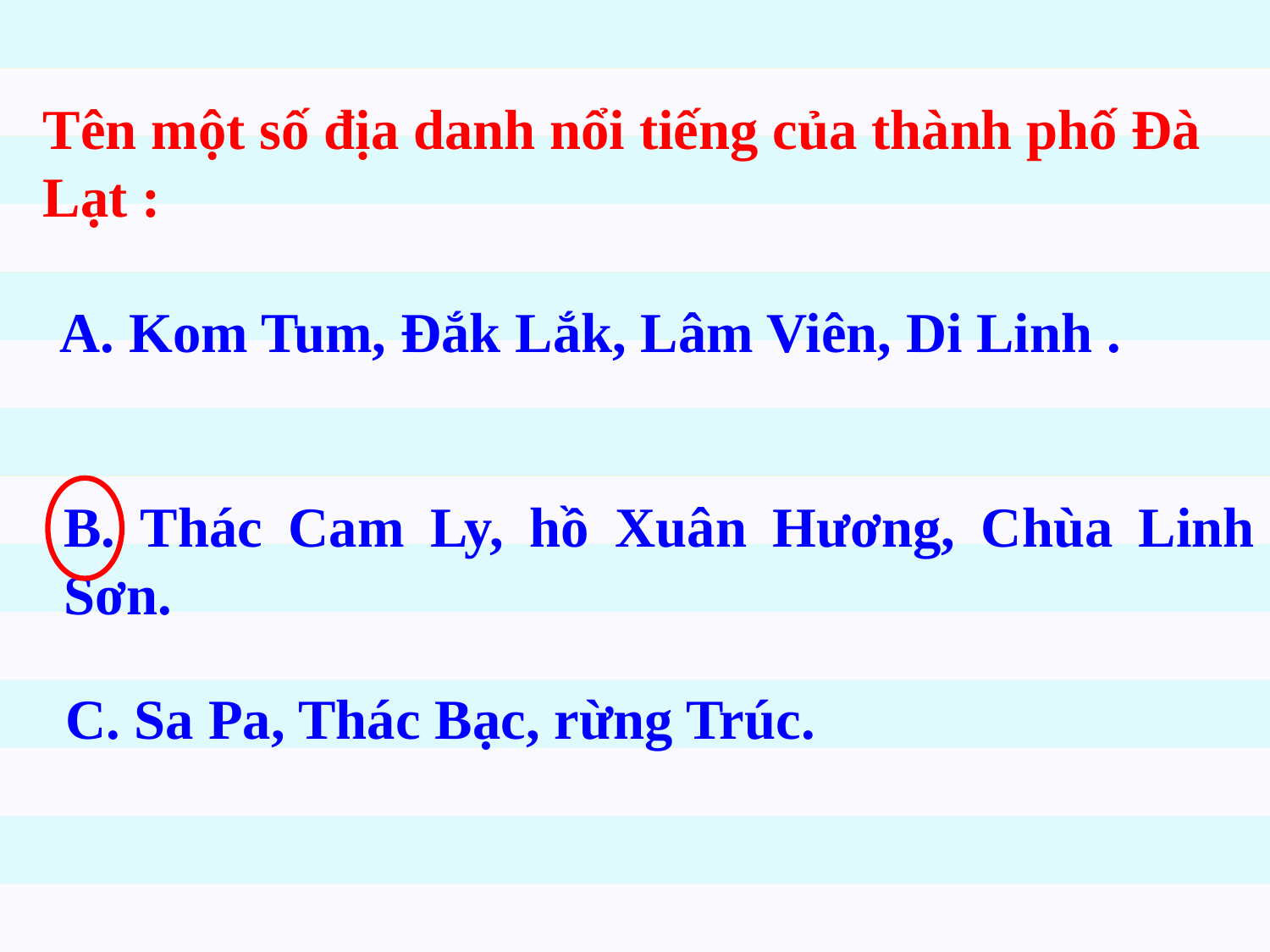

Tên một số địa danh nổi tiếng của thành phố Đà Lạt :
A. Kom Tum, Đắk Lắk, Lâm Viên, Di Linh .

B. Thác Cam Ly, hồ Xuân Hương, Chùa Linh Sơn.
C. Sa Pa, Thác Bạc, rừng Trúc.